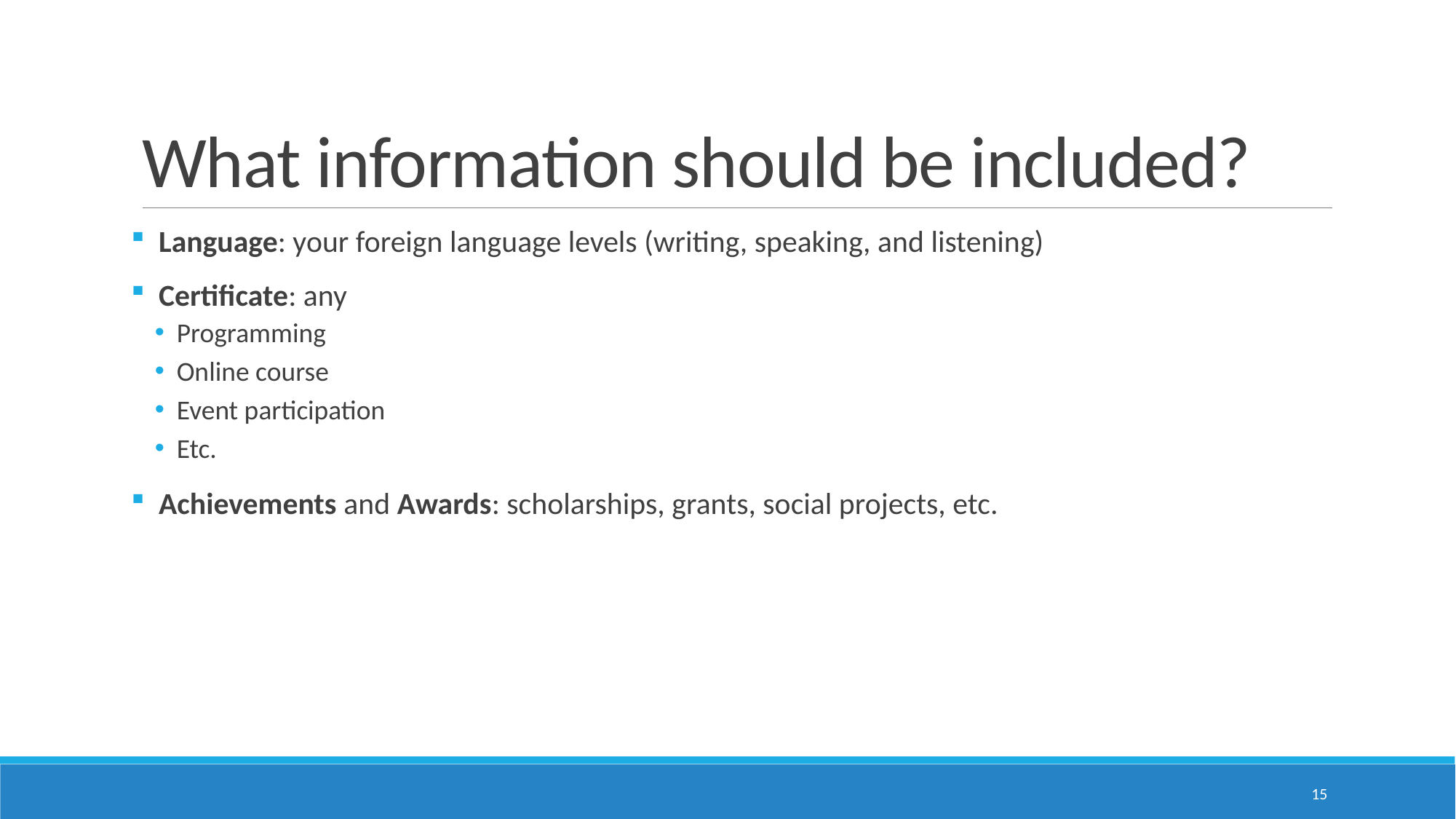

# What information should be included?
  Language: your foreign language levels (writing, speaking, and listening)
  Certificate: any
Programming
Online course
Event participation
Etc.
  Achievements and Awards: scholarships, grants, social projects, etc.

15